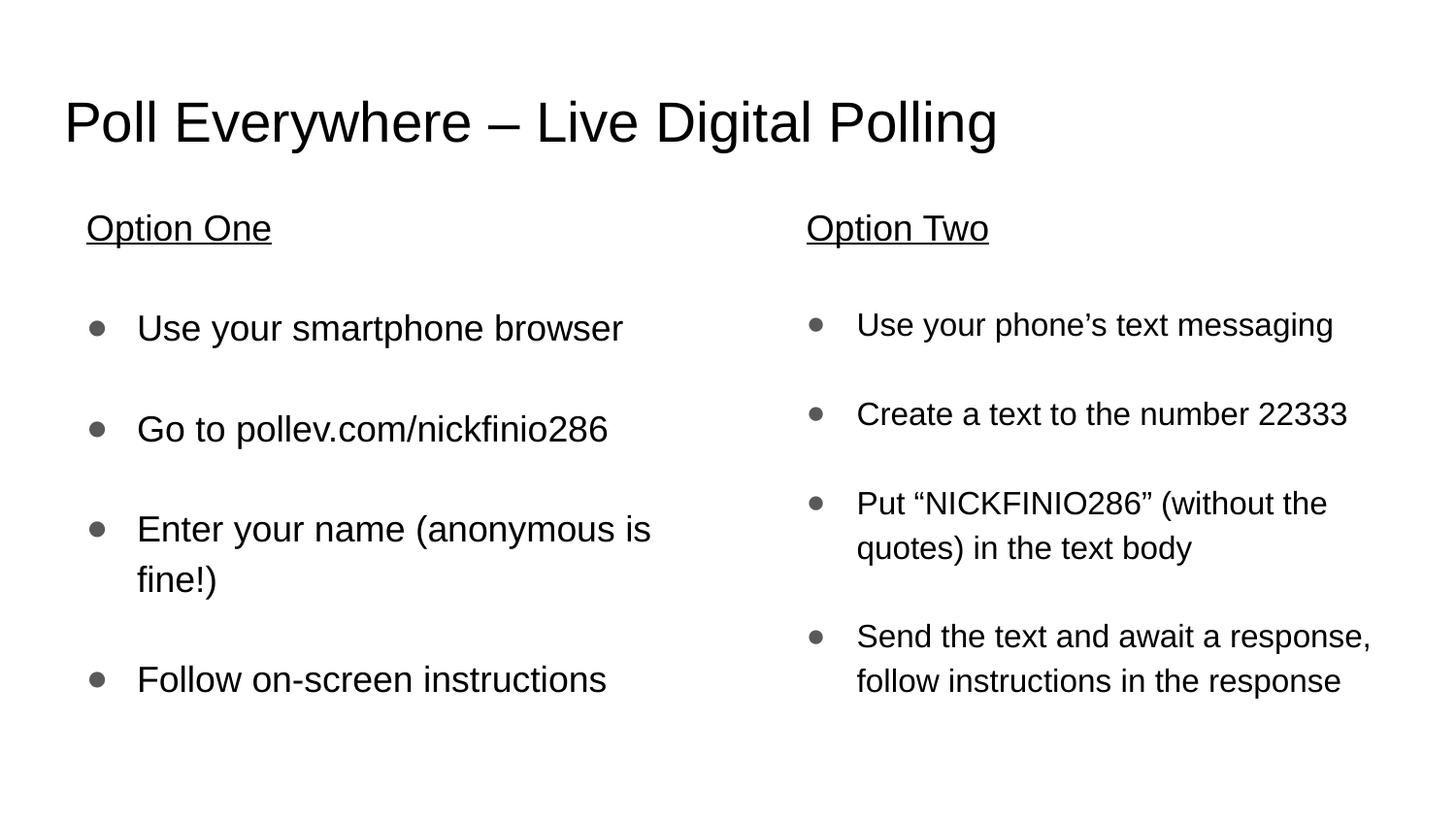

# Poll Everywhere – Live Digital Polling
Option One

Use your smartphone browser

Go to pollev.com/nickfinio286

Enter your name (anonymous is fine!)

Follow on-screen instructions
Option Two

Use your phone’s text messaging

Create a text to the number 22333

Put “NICKFINIO286” (without the quotes) in the text body

Send the text and await a response, follow instructions in the response